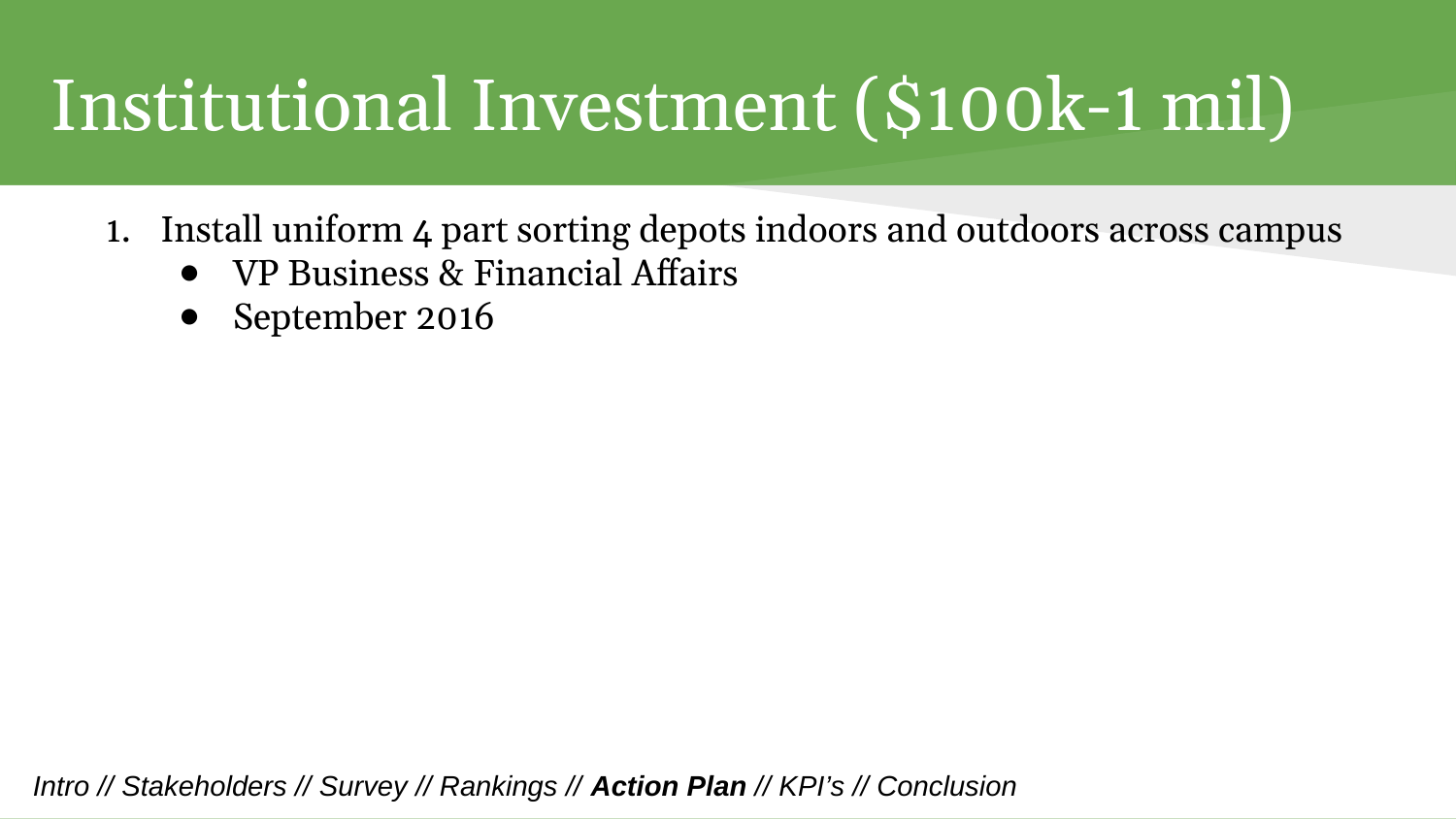

# Institutional Investment ($100k-1 mil)
Install uniform 4 part sorting depots indoors and outdoors across campus
VP Business & Financial Affairs
September 2016
Intro // Stakeholders // Survey // Rankings // Action Plan // KPI’s // Conclusion